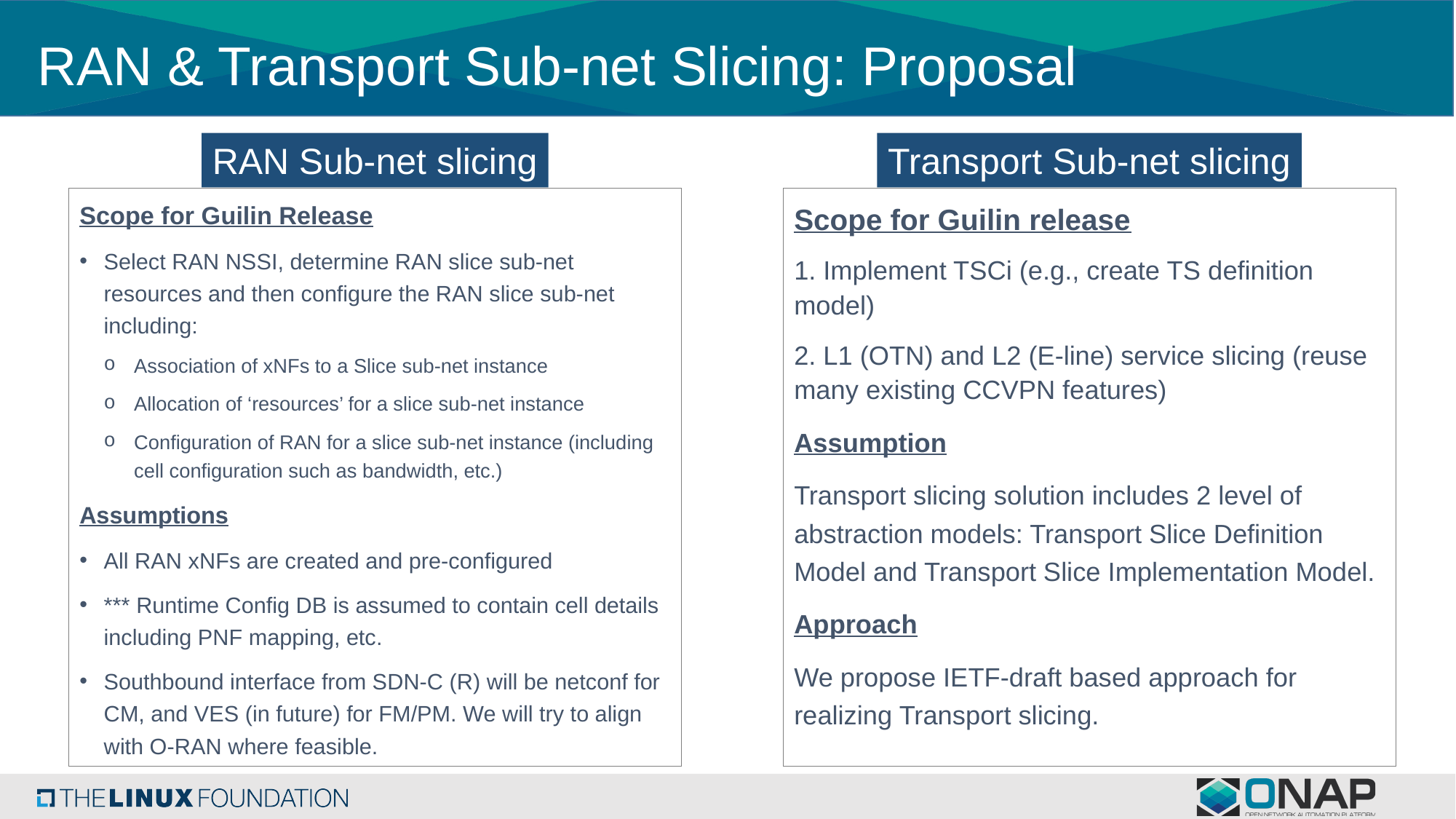

# RAN & Transport Sub-net Slicing: Proposal
RAN Sub-net slicing
Transport Sub-net slicing
Scope for Guilin Release
Select RAN NSSI, determine RAN slice sub-net resources and then configure the RAN slice sub-net including:
Association of xNFs to a Slice sub-net instance
Allocation of ‘resources’ for a slice sub-net instance
Configuration of RAN for a slice sub-net instance (including cell configuration such as bandwidth, etc.)
Assumptions
All RAN xNFs are created and pre-configured
*** Runtime Config DB is assumed to contain cell details including PNF mapping, etc.
Southbound interface from SDN-C (R) will be netconf for CM, and VES (in future) for FM/PM. We will try to align with O-RAN where feasible.
Scope for Guilin release
1. Implement TSCi (e.g., create TS definition model)
2. L1 (OTN) and L2 (E-line) service slicing (reuse many existing CCVPN features)
Assumption
Transport slicing solution includes 2 level of abstraction models: Transport Slice Definition Model and Transport Slice Implementation Model.
Approach
We propose IETF-draft based approach for realizing Transport slicing.